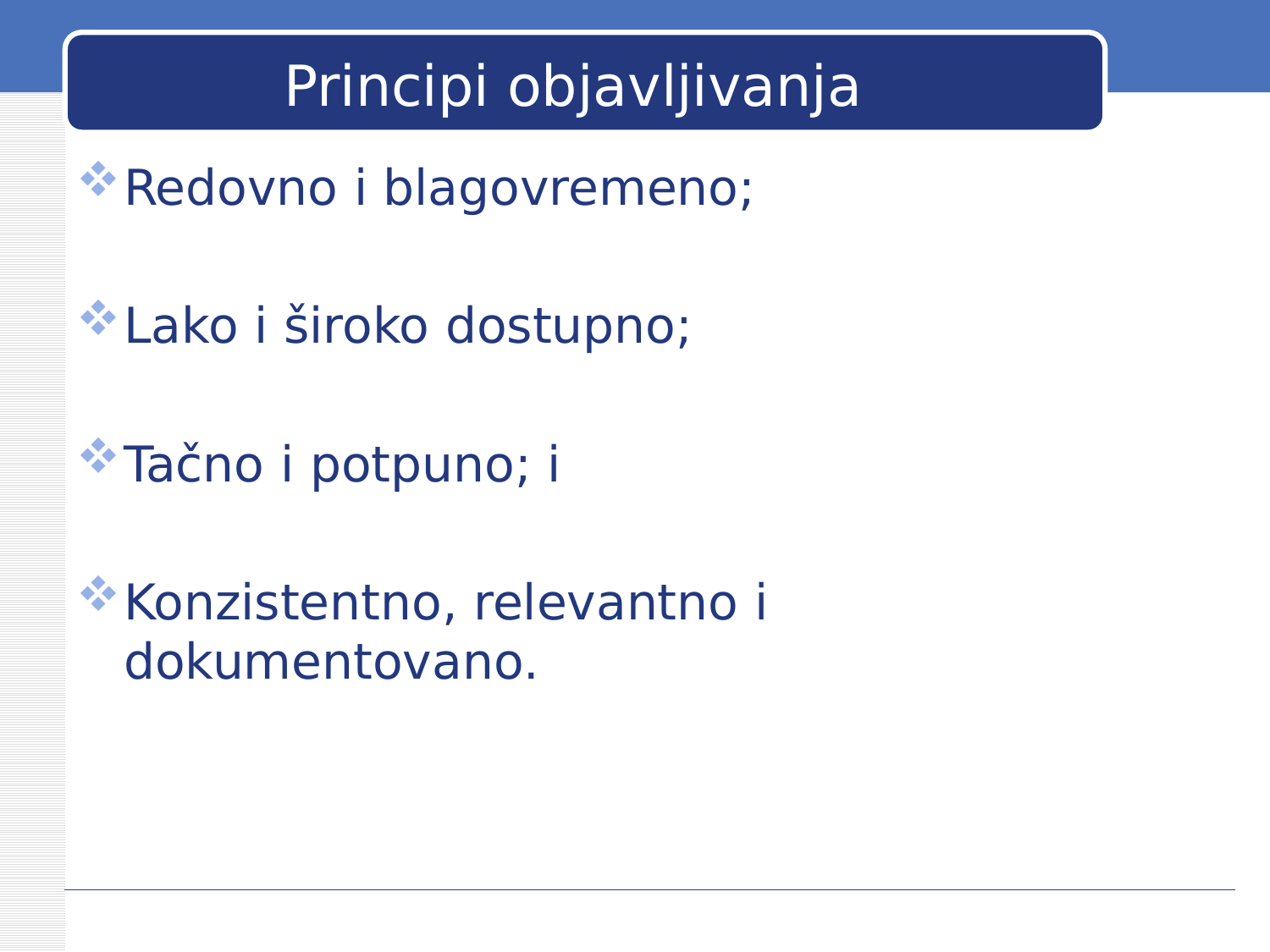

# Principi objavljivanja
Redovno i blagovremeno;

Lako i široko dostupno;

Tačno i potpuno; i

Konzistentno, relevantno i dokumentovano.